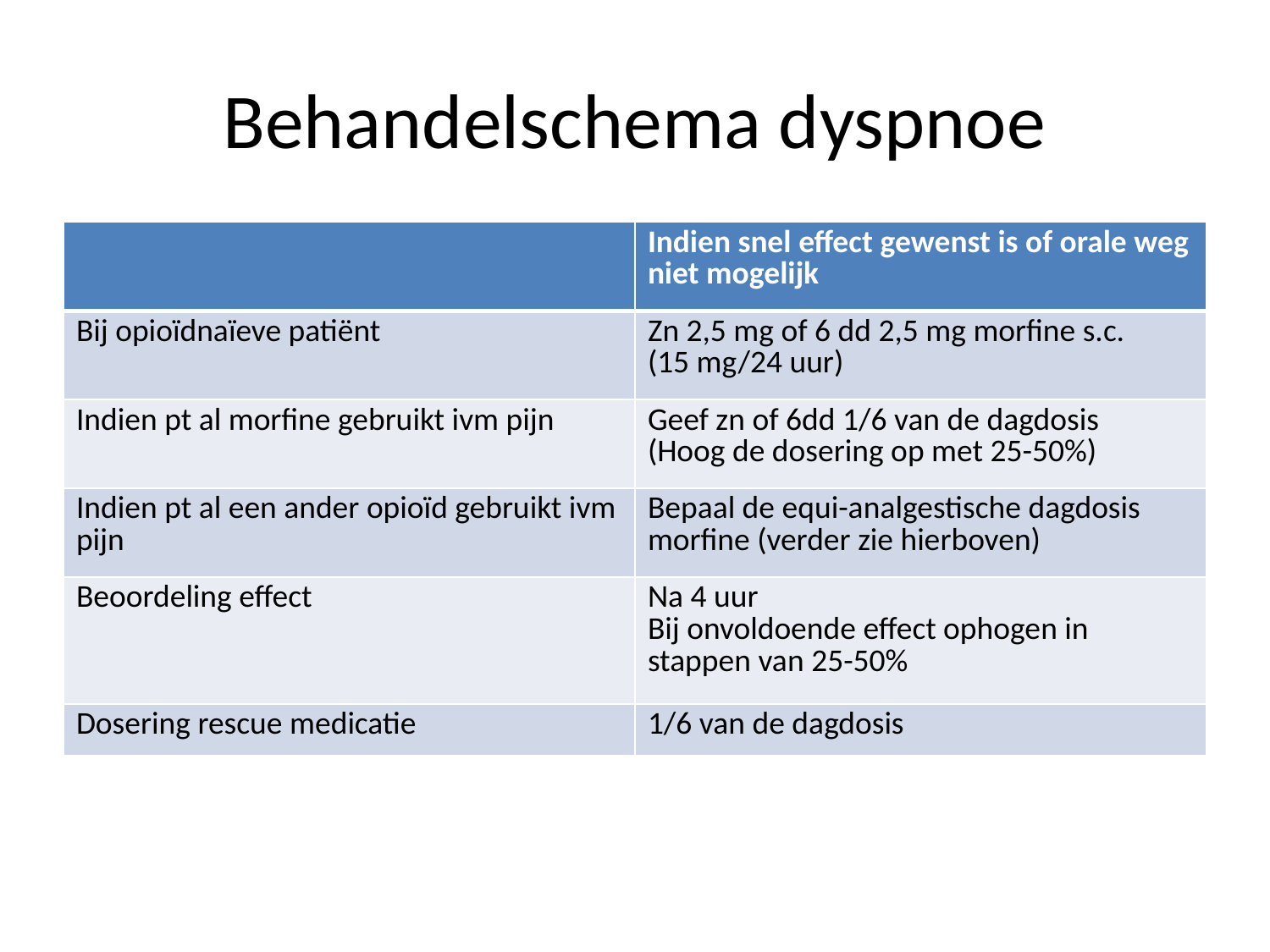

# Behandelschema dyspnoe
|  | Indien snel effect gewenst is of orale weg niet mogelijk |
| --- | --- |
| Bij opioïdnaïeve patiënt | Zn 2,5 mg of 6 dd 2,5 mg morfine s.c. (15 mg/24 uur) |
| Indien pt al morfine gebruikt ivm pijn | Geef zn of 6dd 1/6 van de dagdosis (Hoog de dosering op met 25-50%) |
| Indien pt al een ander opioïd gebruikt ivm pijn | Bepaal de equi-analgestische dagdosis morfine (verder zie hierboven) |
| Beoordeling effect | Na 4 uur Bij onvoldoende effect ophogen in stappen van 25-50% |
| Dosering rescue medicatie | 1/6 van de dagdosis |